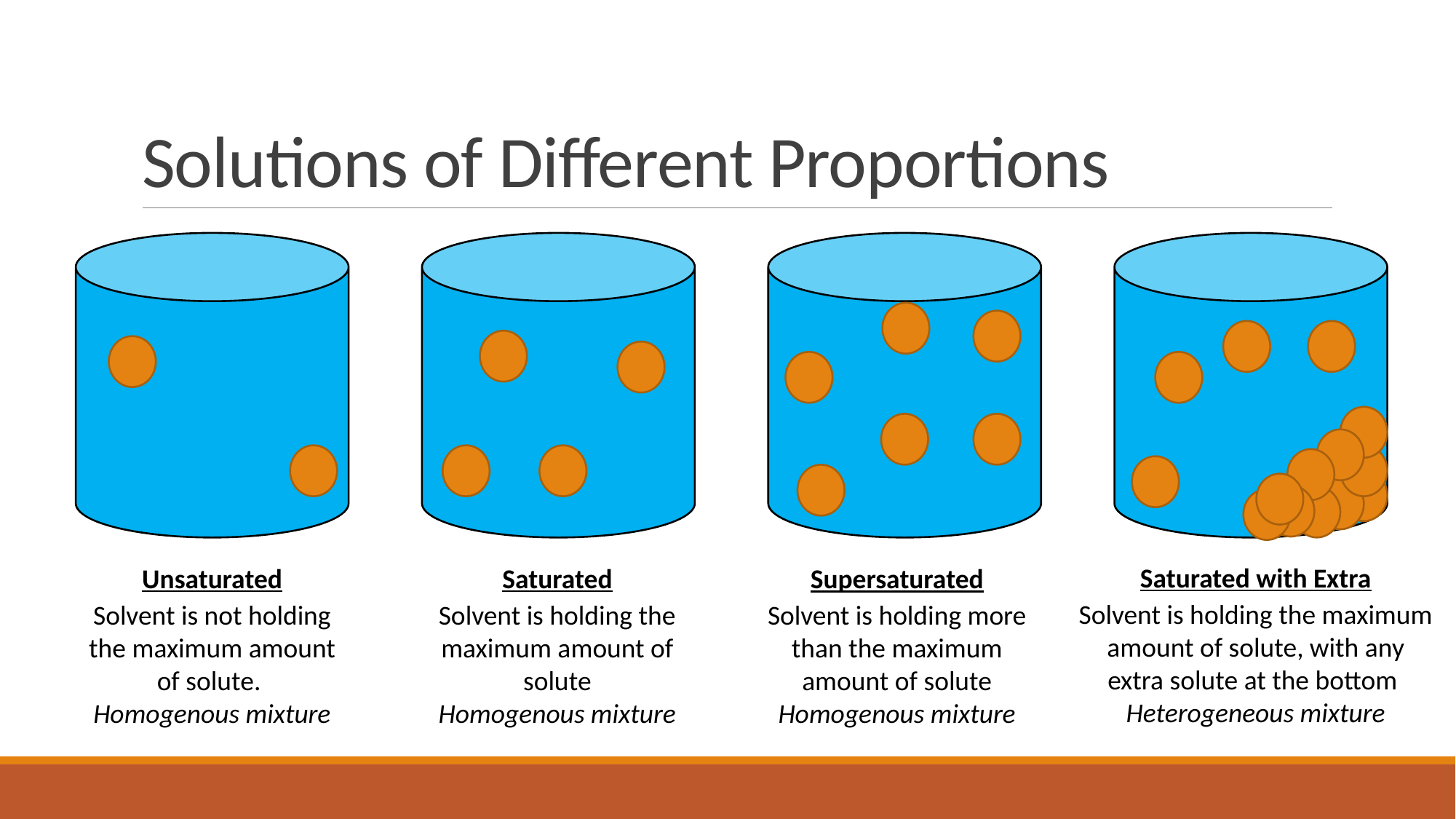

# Solutions of Different Proportions

Saturated with Extra

Solvent is holding the maximum amount of solute, with any extra solute at the bottom
Heterogeneous mixture
Unsaturated

Solvent is not holding the maximum amount of solute.
Homogenous mixture
Saturated

Solvent is holding the maximum amount of solute
Homogenous mixture
Supersaturated

Solvent is holding more than the maximum amount of solute
Homogenous mixture